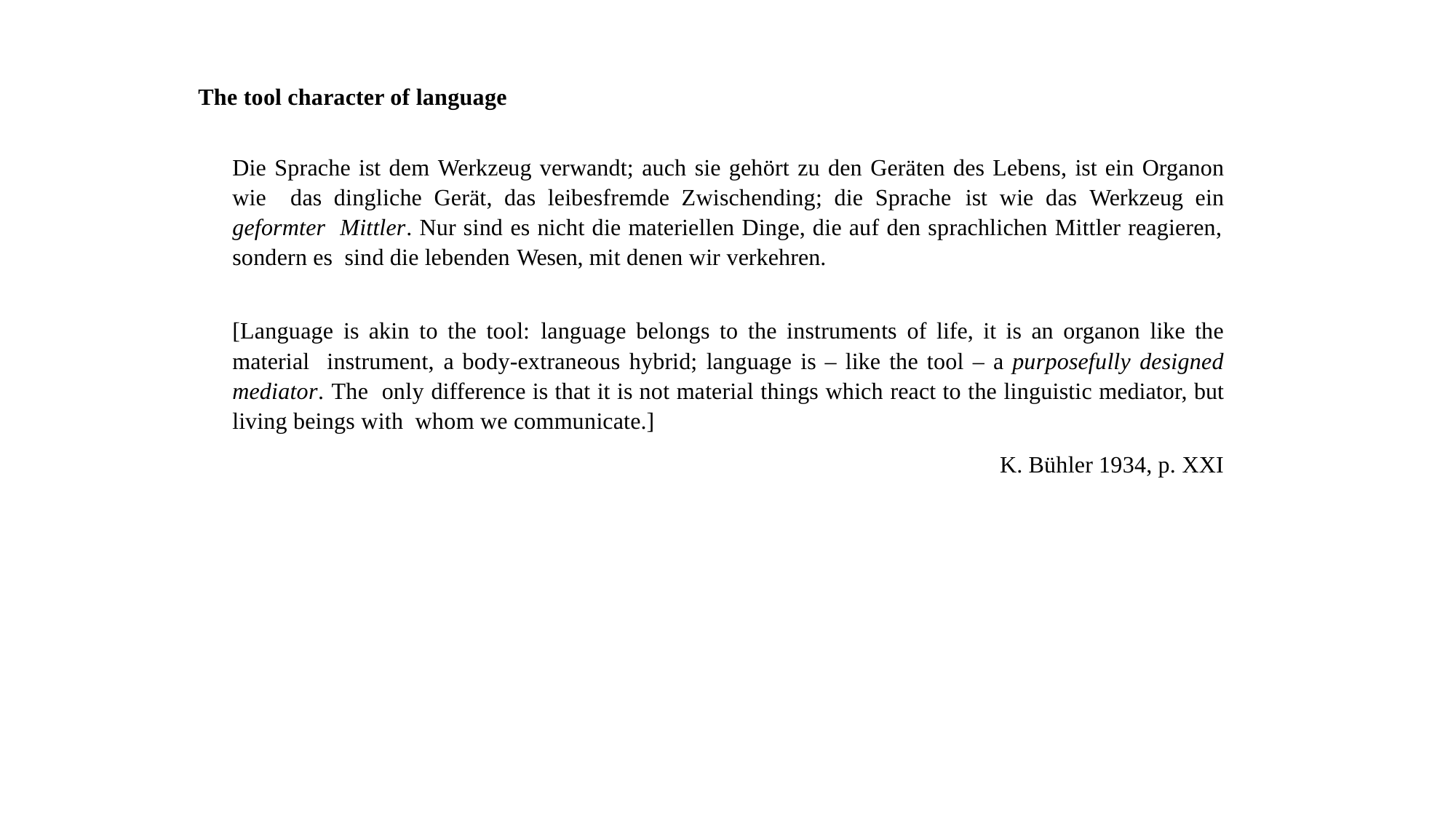

The tool character of language

Die Sprache ist dem Werkzeug verwandt; auch sie gehört zu den Geräten des Lebens, ist ein Organon wie  das dingliche Gerät, das leibesfremde Zwischending; die Sprache ist wie das Werkzeug ein geformter  Mittler. Nur sind es nicht die materiellen Dinge, die auf den sprachlichen Mittler reagieren, sondern es  sind die lebenden Wesen, mit denen wir verkehren.

[Language is akin to the tool: language belongs to the instruments of life, it is an organon like the material  instrument, a body-extraneous hybrid; language is – like the tool – a purposefully designed mediator. The  only difference is that it is not material things which react to the linguistic mediator, but living beings with  whom we communicate.]
K. Bühler 1934, p. XXI